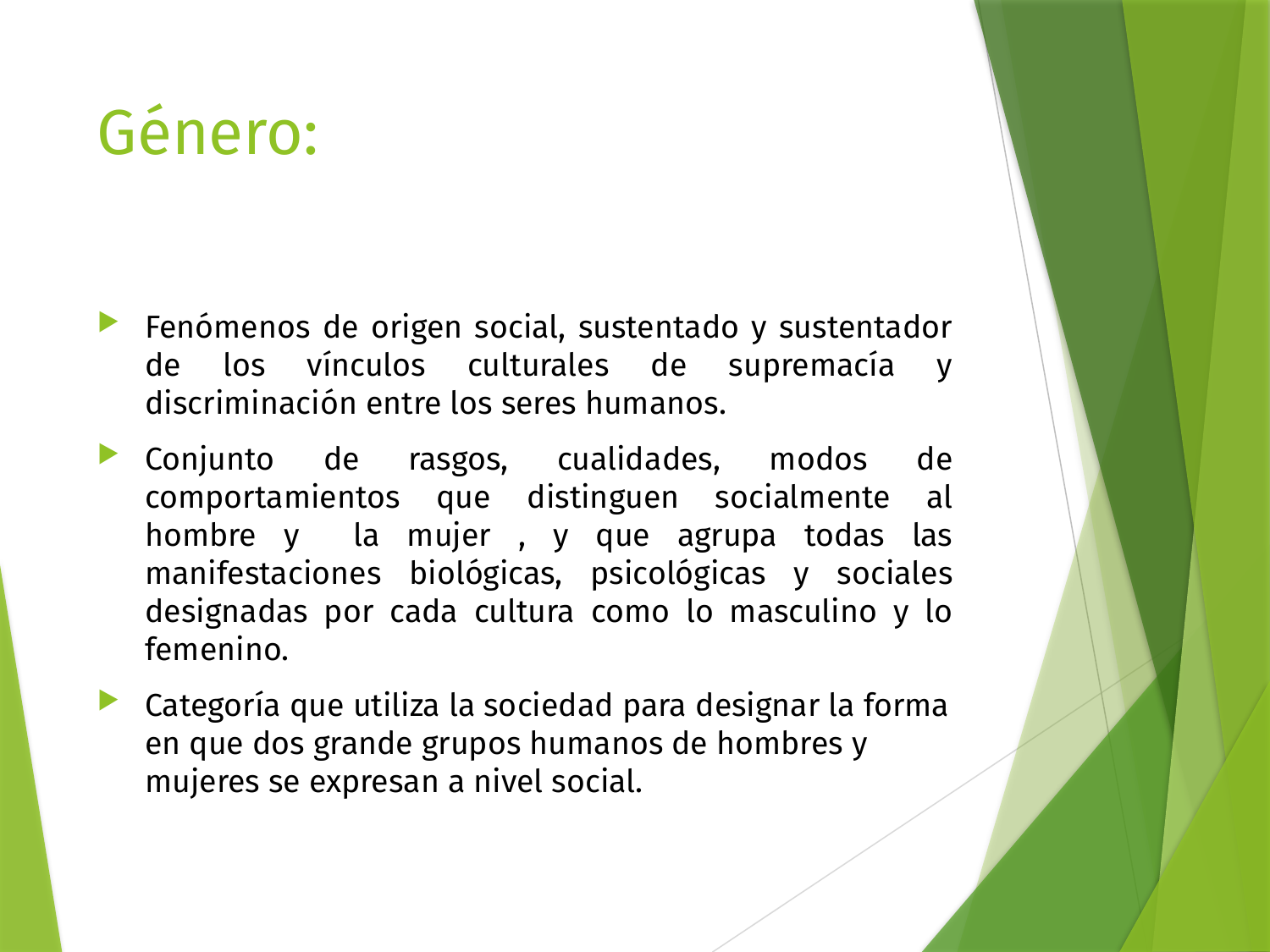

# Género:
Fenómenos de origen social, sustentado y sustentador de los vínculos culturales de supremacía y discriminación entre los seres humanos.
Conjunto de rasgos, cualidades, modos de comportamientos que distinguen socialmente al hombre y  la mujer , y que agrupa todas las manifestaciones biológicas, psicológicas y sociales designadas por cada cultura como lo masculino y lo femenino.
Categoría que utiliza la sociedad para designar la forma en que dos grande grupos humanos de hombres y mujeres se expresan a nivel social.